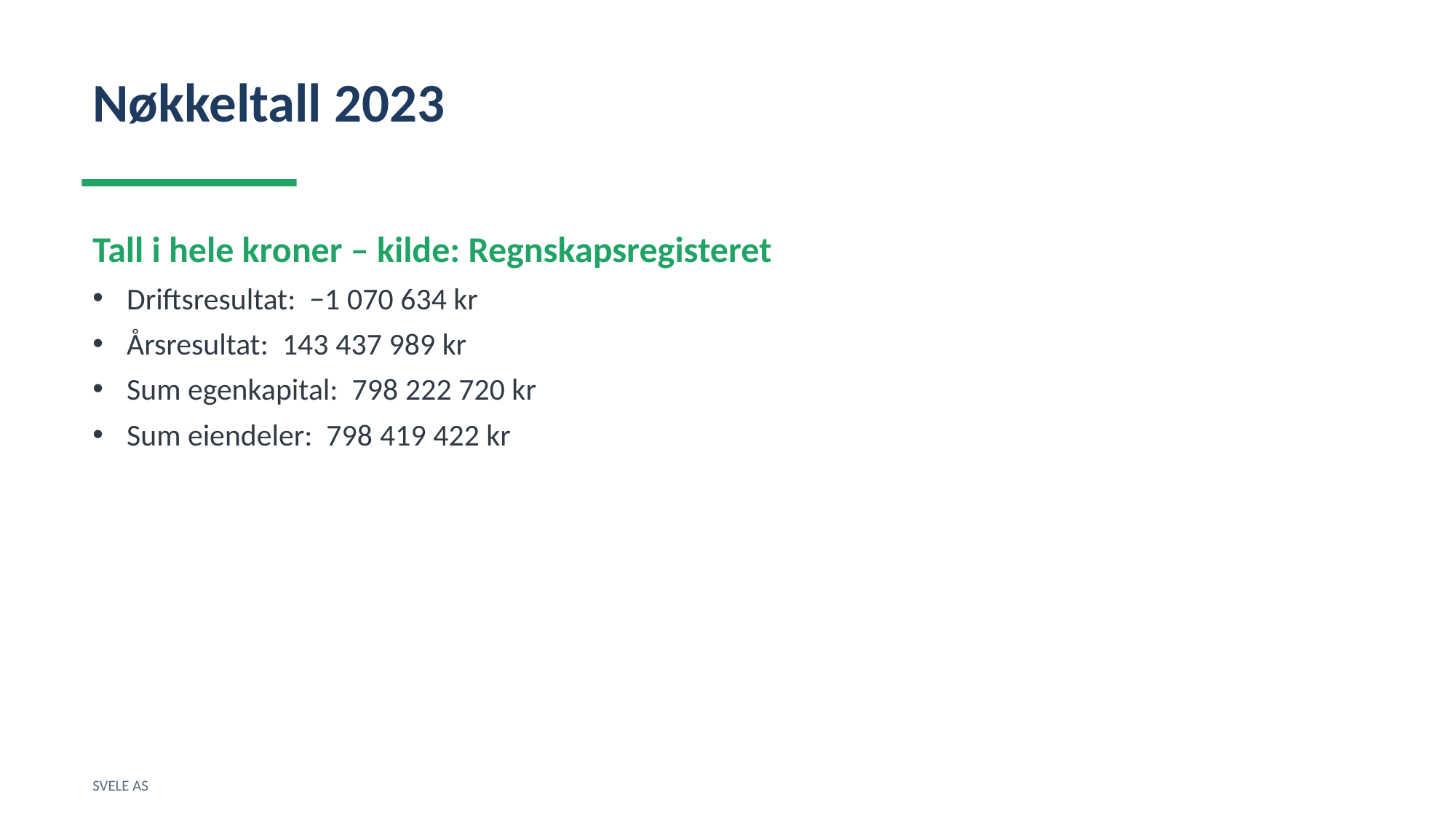

Nøkkeltall 2023

Tall i hele kroner – kilde: Regnskapsregisteret
Driftsresultat:  −1 070 634 kr
Årsresultat:  143 437 989 kr
Sum egenkapital:  798 222 720 kr
Sum eiendeler:  798 419 422 kr
SVELE AS